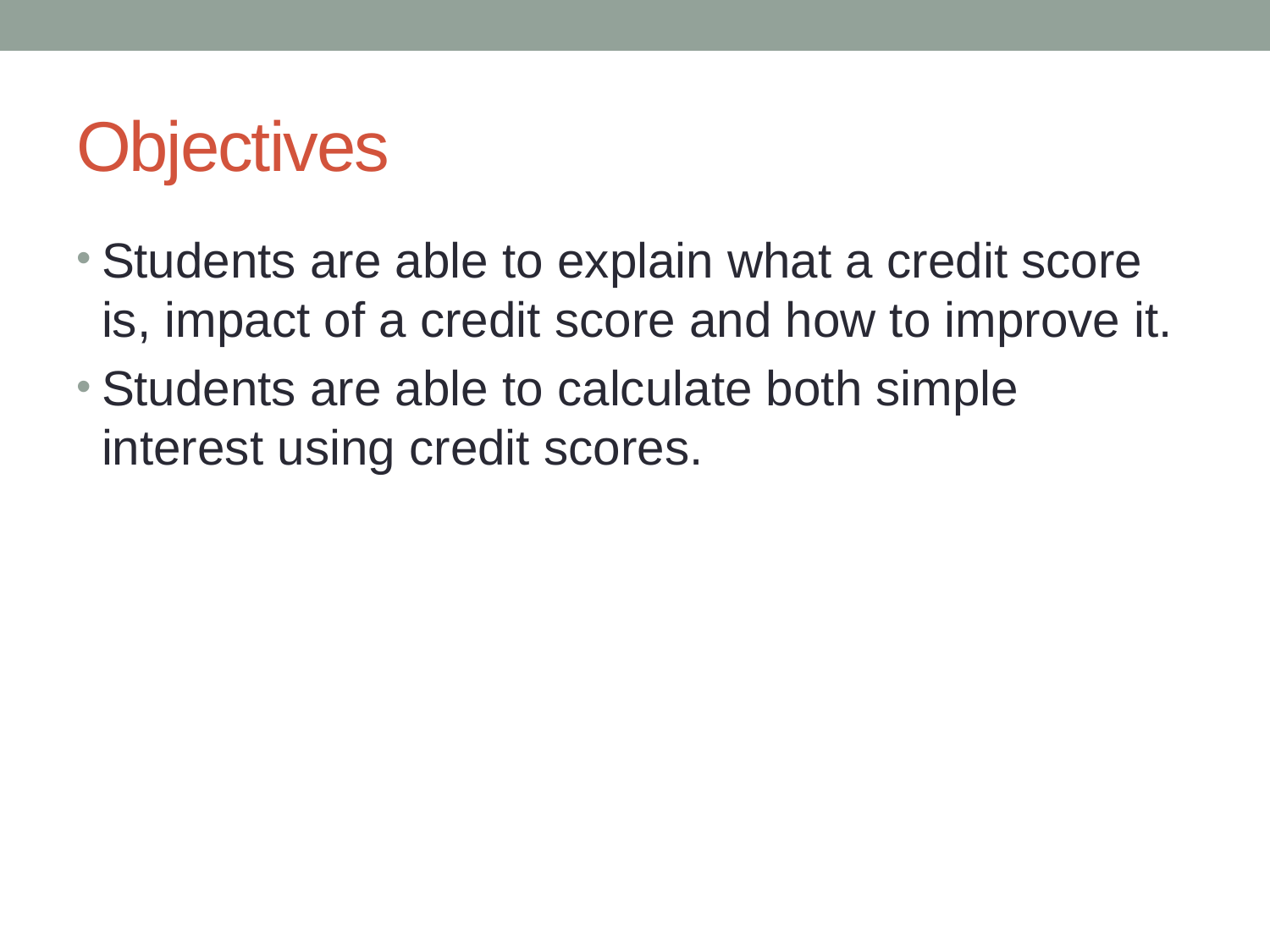

# Objectives
Students are able to explain what a credit score is, impact of a credit score and how to improve it.
Students are able to calculate both simple interest using credit scores.